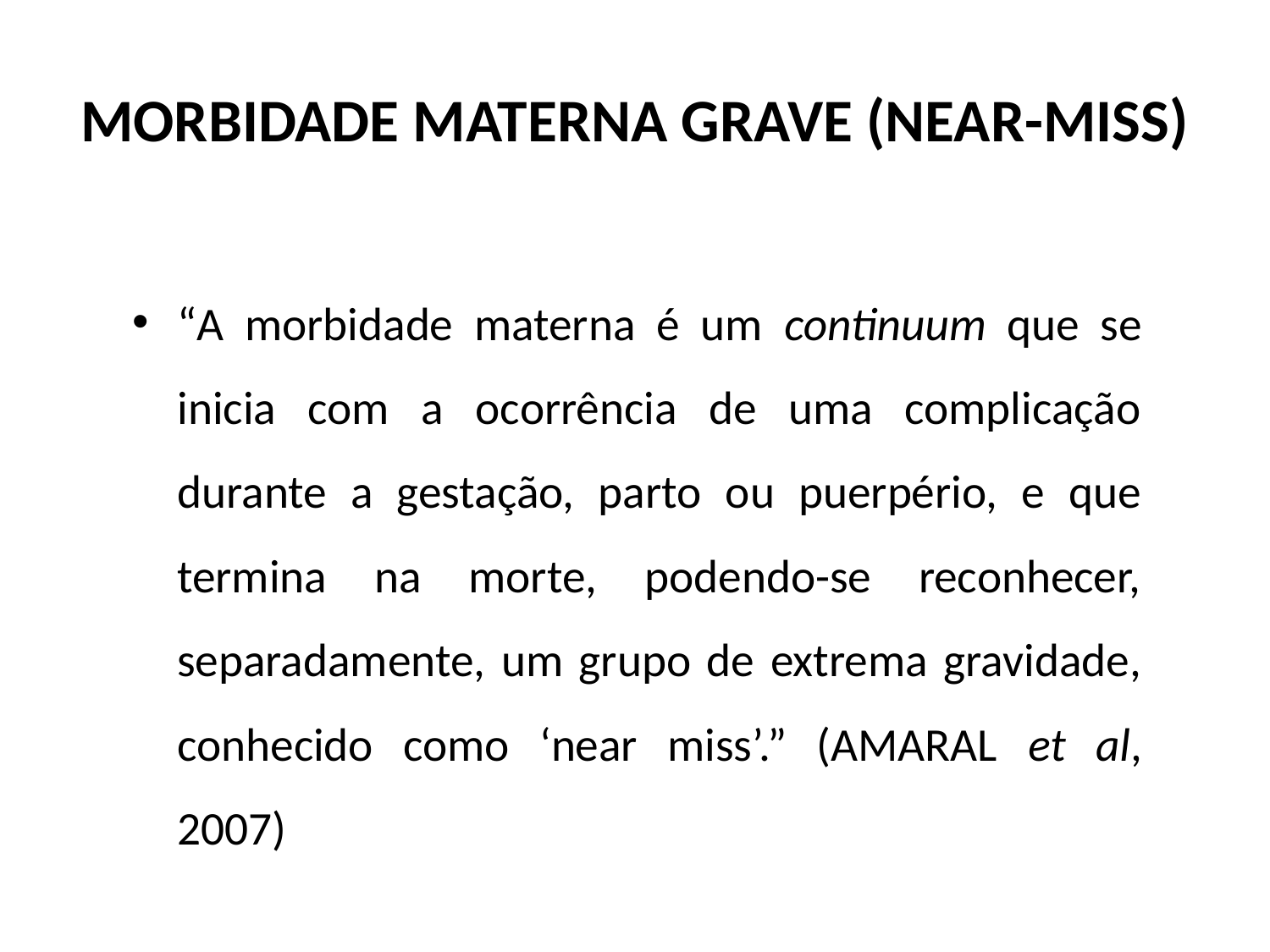

# MORBIDADE MATERNA GRAVE (NEAR-MISS)
“A morbidade materna é um continuum que se inicia com a ocorrência de uma complicação durante a gestação, parto ou puerpério, e que termina na morte, podendo-se reconhecer, separadamente, um grupo de extrema gravidade, conhecido como ‘near miss’.” (AMARAL et al, 2007)